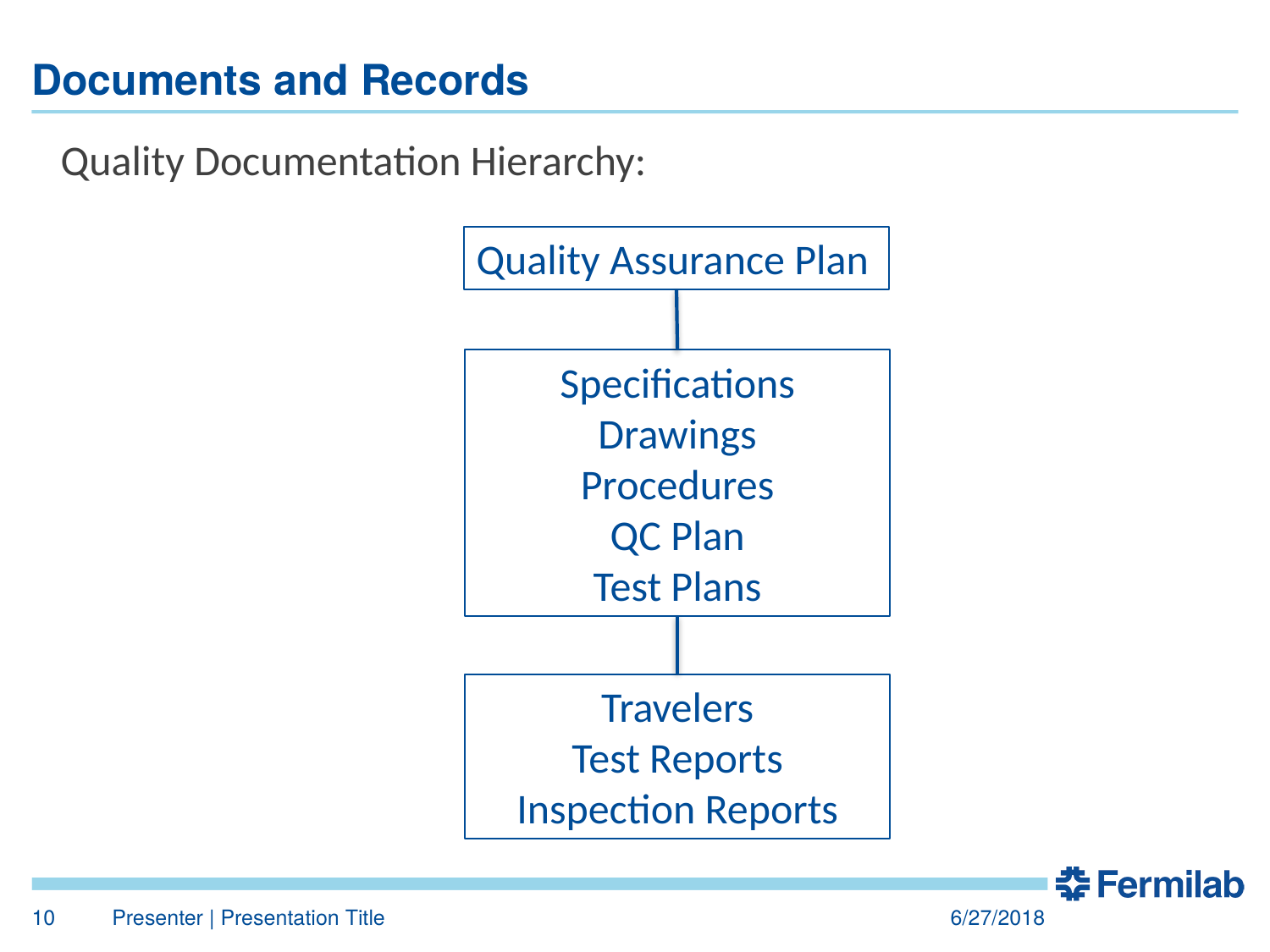

# Documents and Records
Quality Documentation Hierarchy:

Quality Assurance Plan
Specifications
Drawings
Procedures
QC Plan
Test Plans
Travelers
Test Reports
Inspection Reports
10
Presenter | Presentation Title
6/27/2018